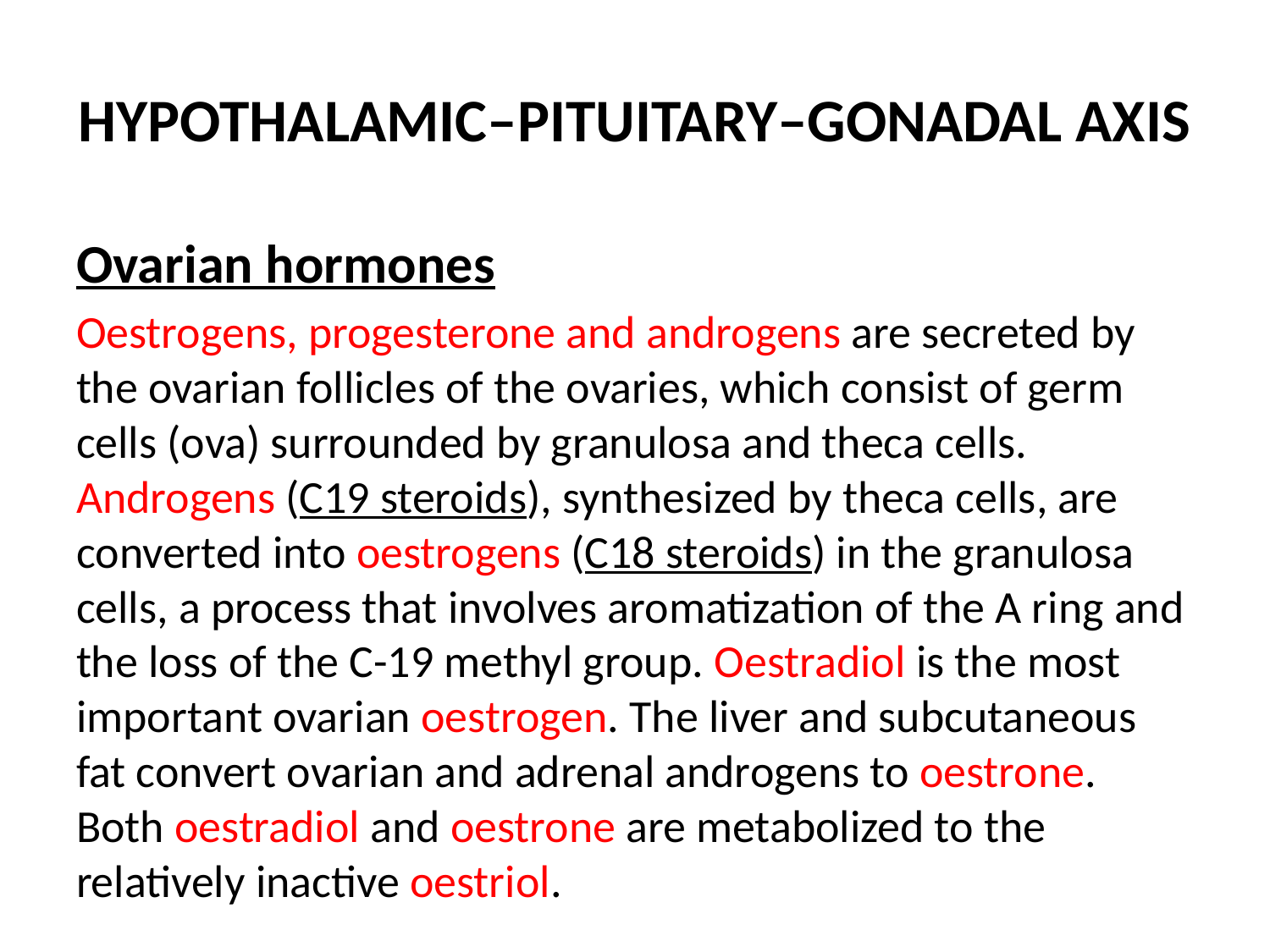

# HYPOTHALAMIC–PITUITARY–GONADAL AXIS
Ovarian hormones
Oestrogens, progesterone and androgens are secreted by the ovarian follicles of the ovaries, which consist of germ cells (ova) surrounded by granulosa and theca cells. Androgens (C19 steroids), synthesized by theca cells, are converted into oestrogens (C18 steroids) in the granulosa cells, a process that involves aromatization of the A ring and the loss of the C-19 methyl group. Oestradiol is the most important ovarian oestrogen. The liver and subcutaneous fat convert ovarian and adrenal androgens to oestrone. Both oestradiol and oestrone are metabolized to the relatively inactive oestriol.